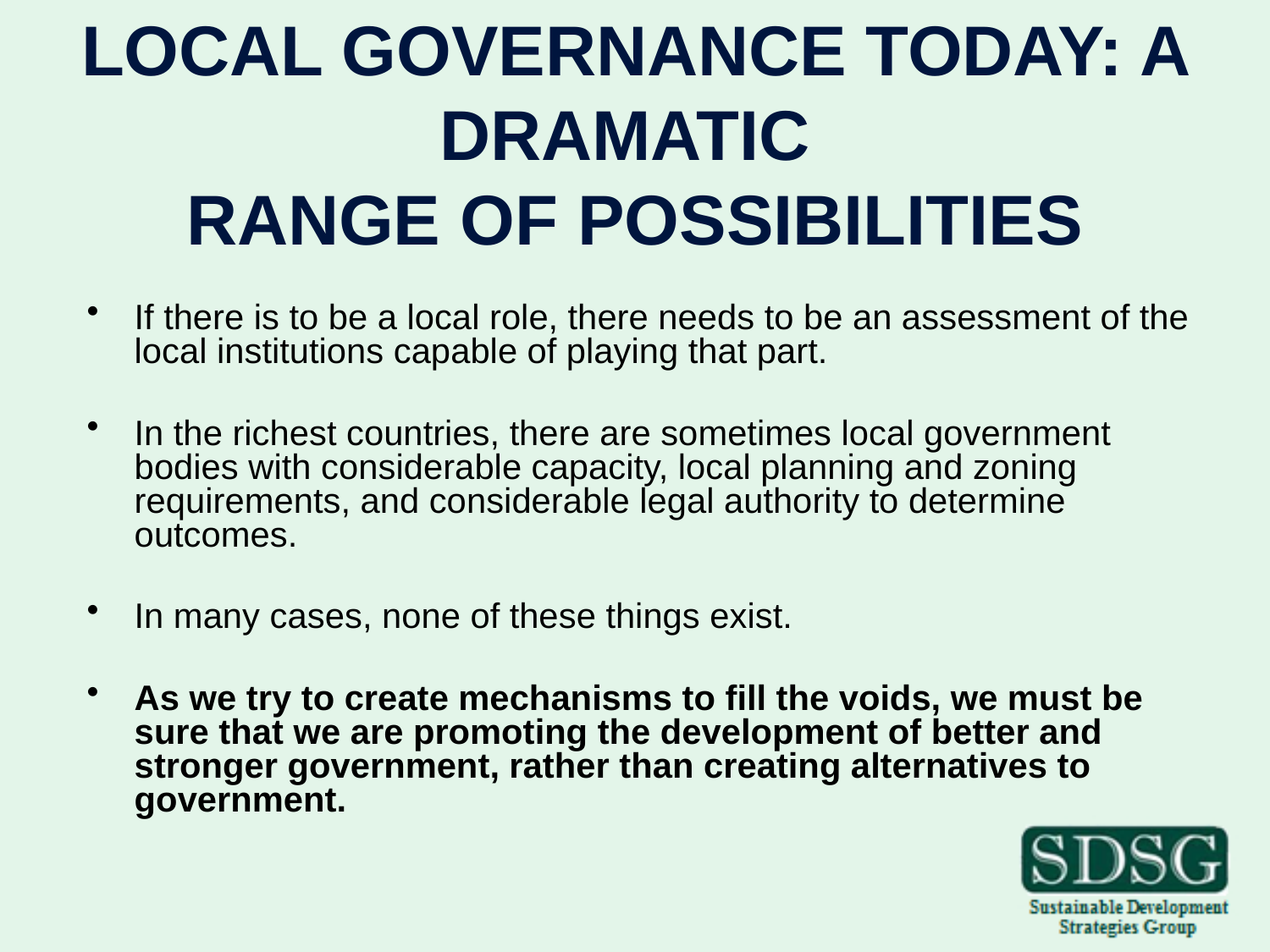

LOCAL GOVERNANCE TODAY: A DRAMATIC
RANGE OF POSSIBILITIES
If there is to be a local role, there needs to be an assessment of the local institutions capable of playing that part.

In the richest countries, there are sometimes local government bodies with considerable capacity, local planning and zoning requirements, and considerable legal authority to determine outcomes.

In many cases, none of these things exist.

As we try to create mechanisms to fill the voids, we must be sure that we are promoting the development of better and stronger government, rather than creating alternatives to government.